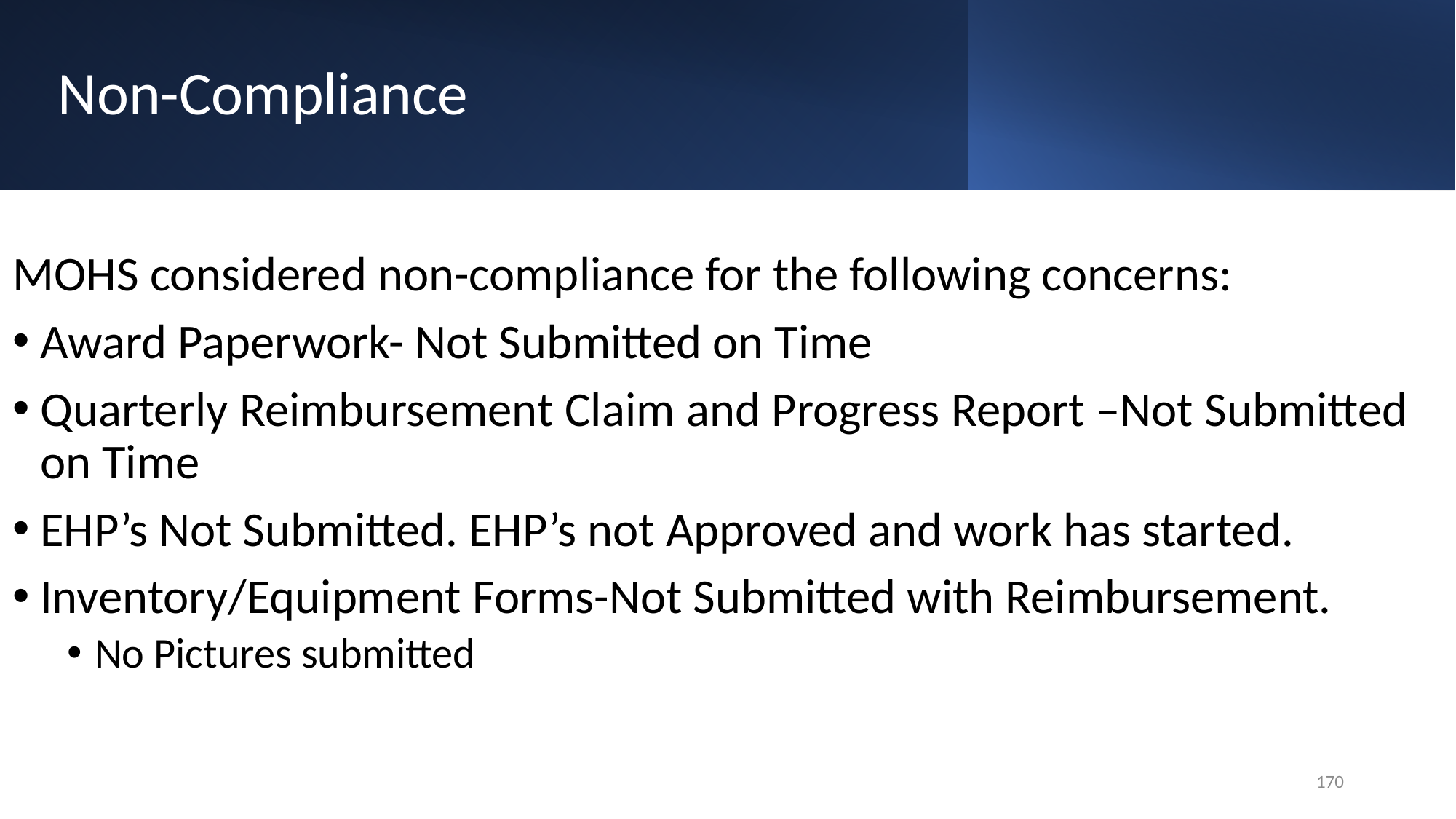

# Non-Compliance

MOHS considered non-compliance for the following concerns:
Award Paperwork- Not Submitted on Time
Quarterly Reimbursement Claim and Progress Report –Not Submitted on Time
EHP’s Not Submitted. EHP’s not Approved and work has started.
Inventory/Equipment Forms-Not Submitted with Reimbursement.
No Pictures submitted

170